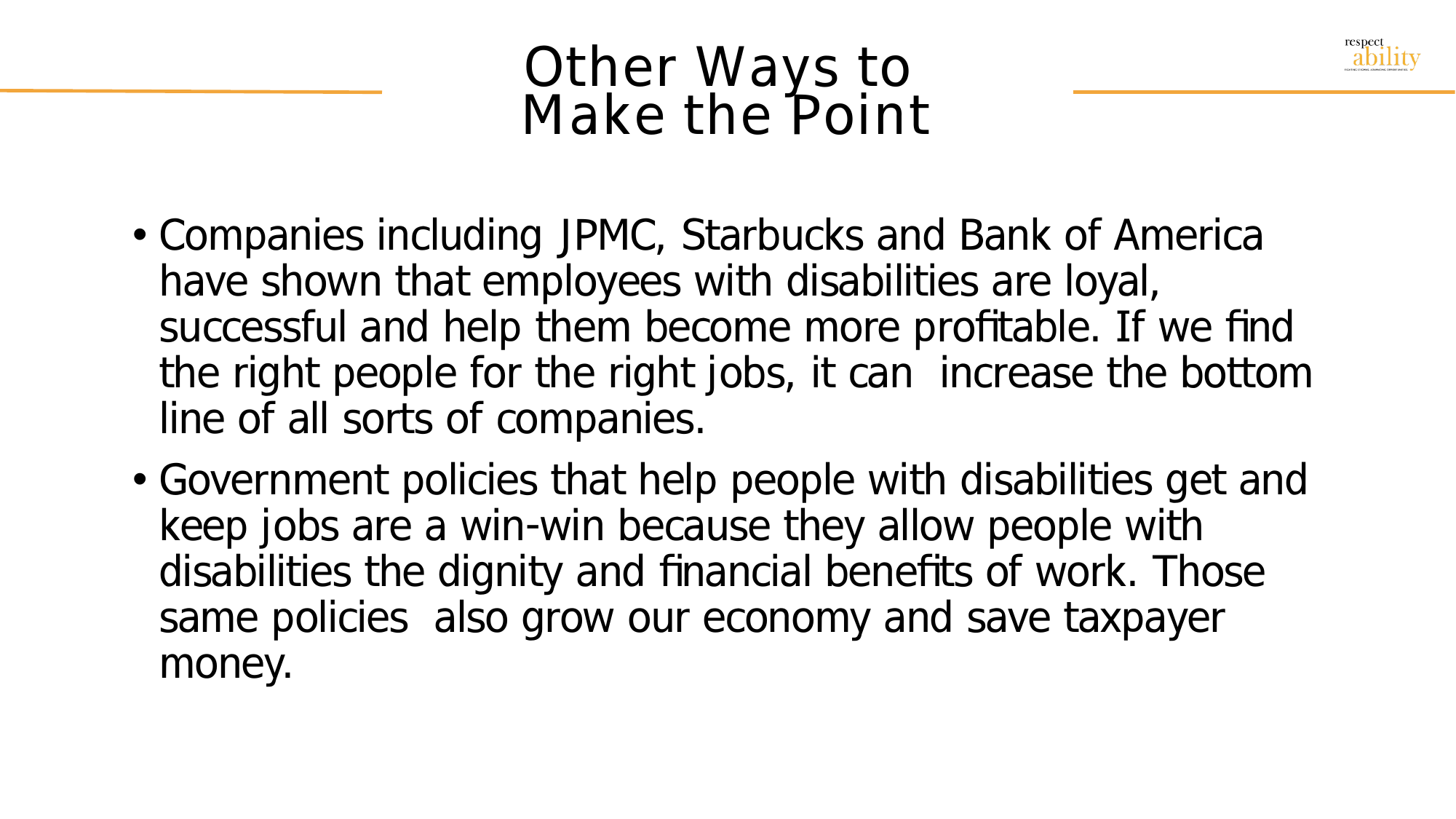

# Other Ways to Make the Point
Companies including JPMC, Starbucks and Bank of America have shown that employees with disabilities are loyal, successful and help them become more profitable. If we find the right people for the right jobs, it can  increase the bottom line of all sorts of companies.
Government policies that help people with disabilities get and keep jobs are a win-win because they allow people with disabilities the dignity and financial benefits of work. Those same policies  also grow our economy and save taxpayer money.